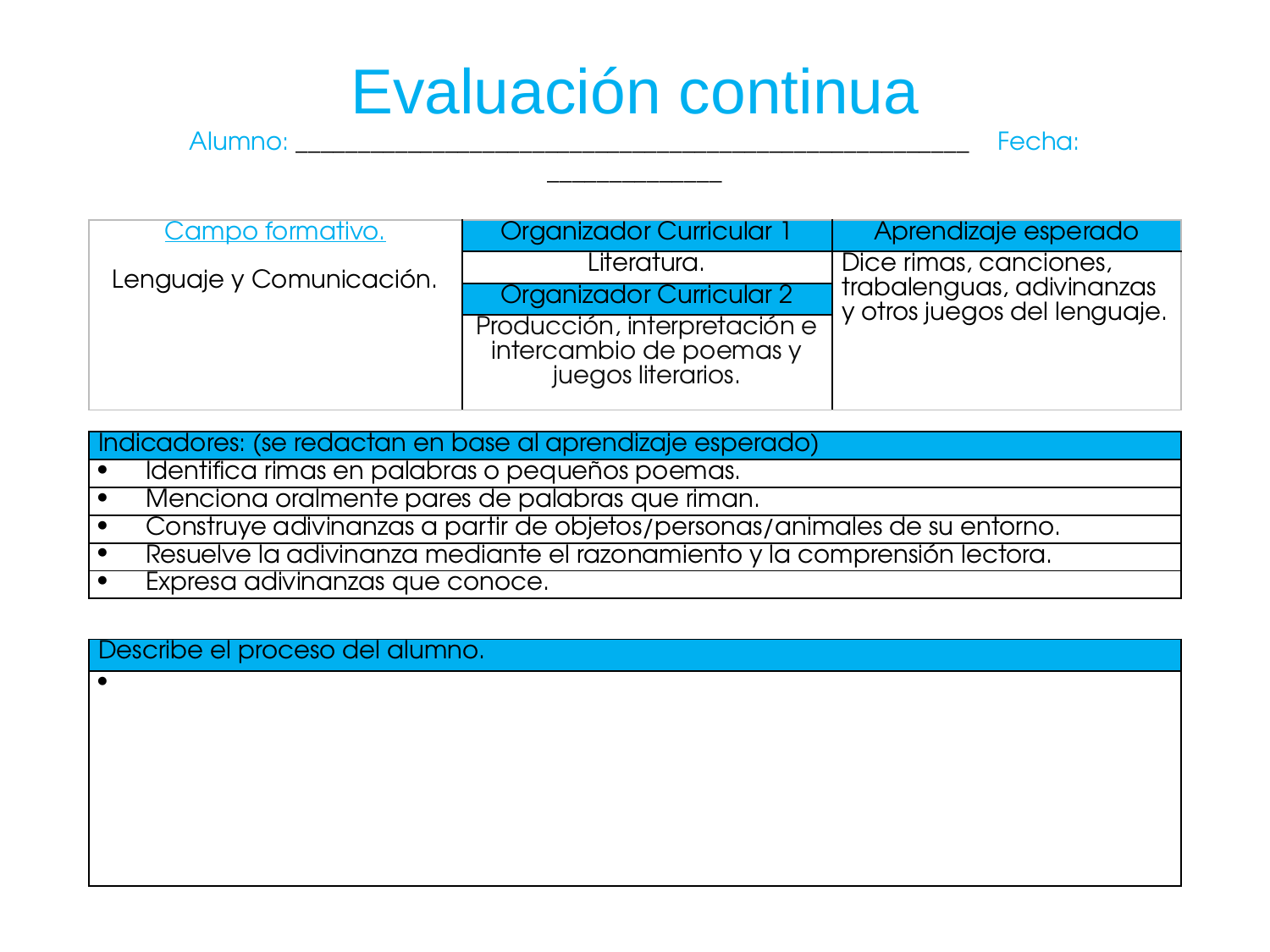

Evaluación continua
Alumno: ______________________________________________________    Fecha: ______________

| Campo formativo. Lenguaje y Comunicación. | Organizador Curricular 1 | Aprendizaje esperado |
| --- | --- | --- |
|  | Literatura. | Dice rimas, canciones, trabalenguas, adivinanzas y otros juegos del lenguaje. |
|  | Organizador Curricular 2 |  |
|  | Producción, interpretación e intercambio de poemas y juegos literarios. |  |
| Indicadores: (se redactan en base al aprendizaje esperado) |
| --- |
| Identifica rimas en palabras o pequeños poemas. |
| Menciona oralmente pares de palabras que riman. |
| Construye adivinanzas a partir de objetos/personas/animales de su entorno. |
| Resuelve la adivinanza mediante el razonamiento y la comprensión lectora. |
| Expresa adivinanzas que conoce. |
| Describe el proceso del alumno. |
| --- |
|  |